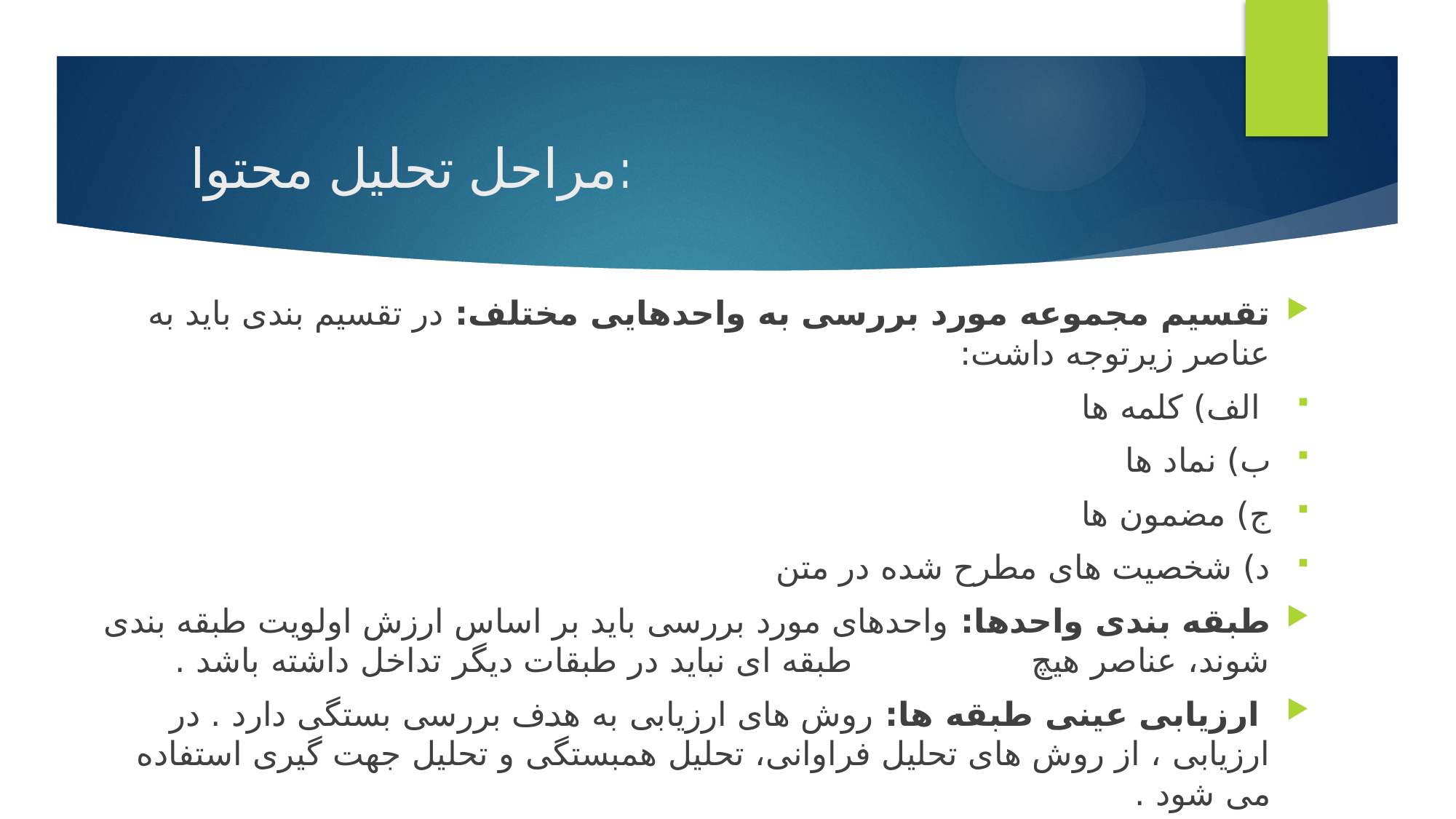

# مراحل تحلیل محتوا:
تقسیم مجموعه مورد بررسی به واحدهایی مختلف: در تقسیم بندی باید به عناصر زیرتوجه داشت:
 الف) کلمه ها
ب) نماد ها
ج) مضمون ها
د) شخصیت های مطرح شده در متن
طبقه بندی واحدها: واحدهای مورد بررسی باید بر اساس ارزش اولویت طبقه بندی شوند، عناصر هیچ                 طبقه ای نباید در طبقات دیگر تداخل داشته باشد .
 ارزیابی عینی طبقه ها: روش های ارزیابی به هدف بررسی بستگی دارد . در ارزیابی ، از روش های تحلیل فراوانی، تحلیل همبستگی و تحلیل جهت گیری استفاده می شود .